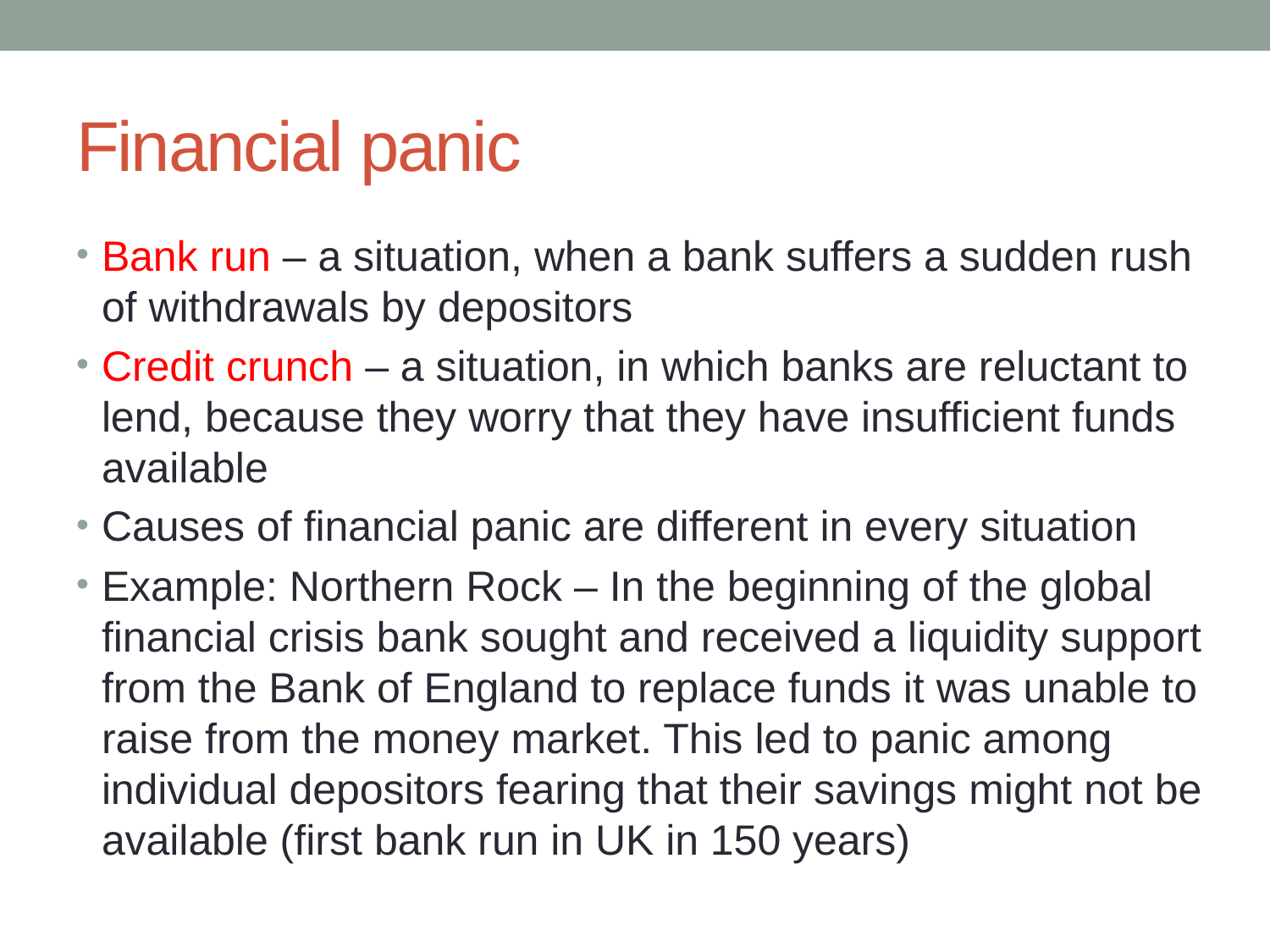

# Financial panic
Bank run – a situation, when a bank suffers a sudden rush of withdrawals by depositors
Credit crunch – a situation, in which banks are reluctant to lend, because they worry that they have insufficient funds available
Causes of financial panic are different in every situation
Example: Northern Rock – In the beginning of the global financial crisis bank sought and received a liquidity support from the Bank of England to replace funds it was unable to raise from the money market. This led to panic among individual depositors fearing that their savings might not be available (first bank run in UK in 150 years)